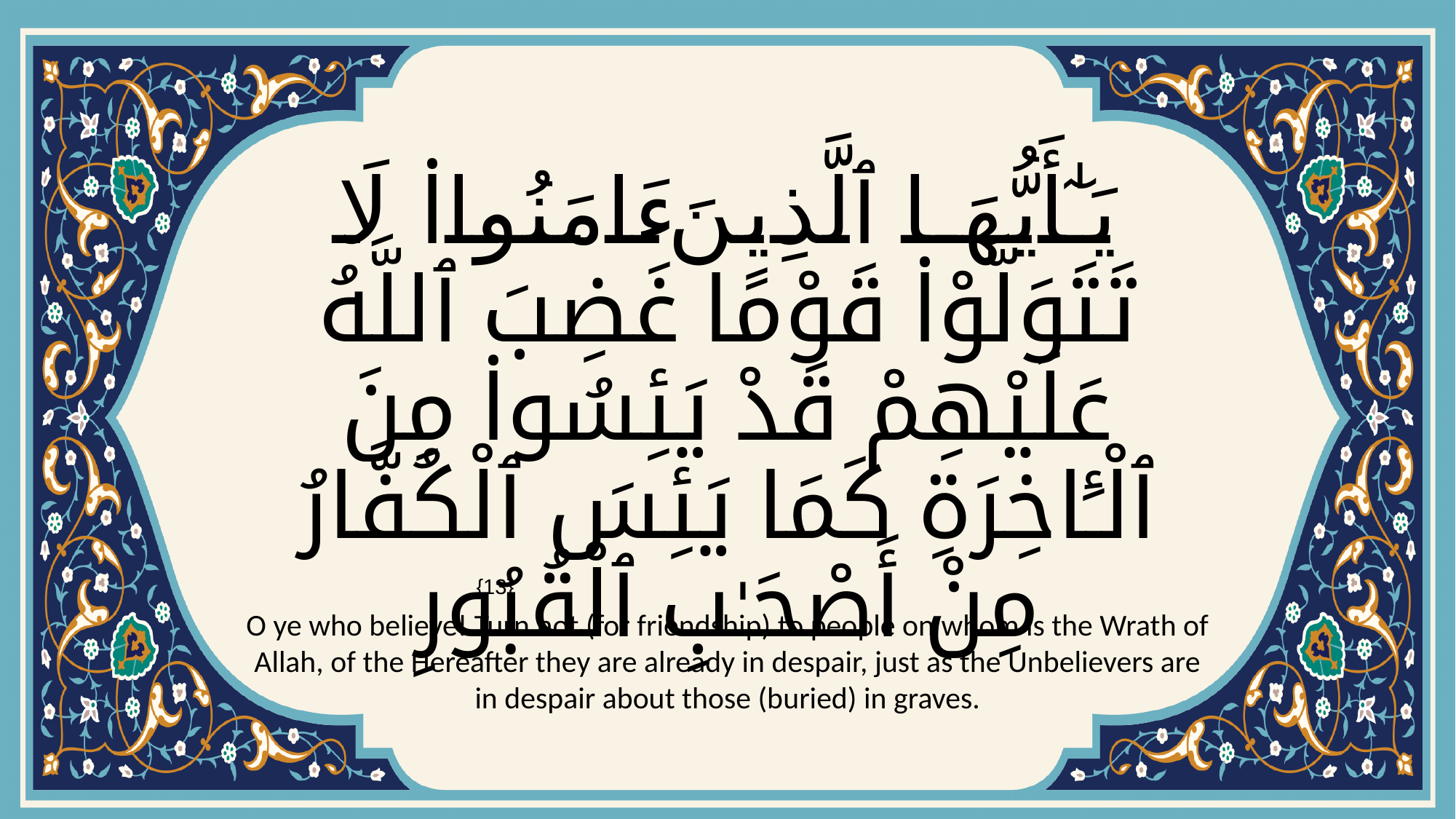

# يَـٰٓأَيُّهَا ٱلَّذِينَ ءَامَنُوا۟ لَا تَتَوَلَّوْا۟ قَوْمًا غَضِبَ ٱللَّهُ عَلَيْهِمْ قَدْ يَئِسُوا۟ مِنَ ٱلْـَٔاخِرَةِ كَمَا يَئِسَ ٱلْكُفَّارُ مِنْ أَصْحَـٰبِ ٱلْقُبُورِ
{13}
O ye who believe! Turn not (for friendship) to people on whom is the Wrath of Allah, of the Hereafter they are already in despair, just as the Unbelievers are in despair about those (buried) in graves.